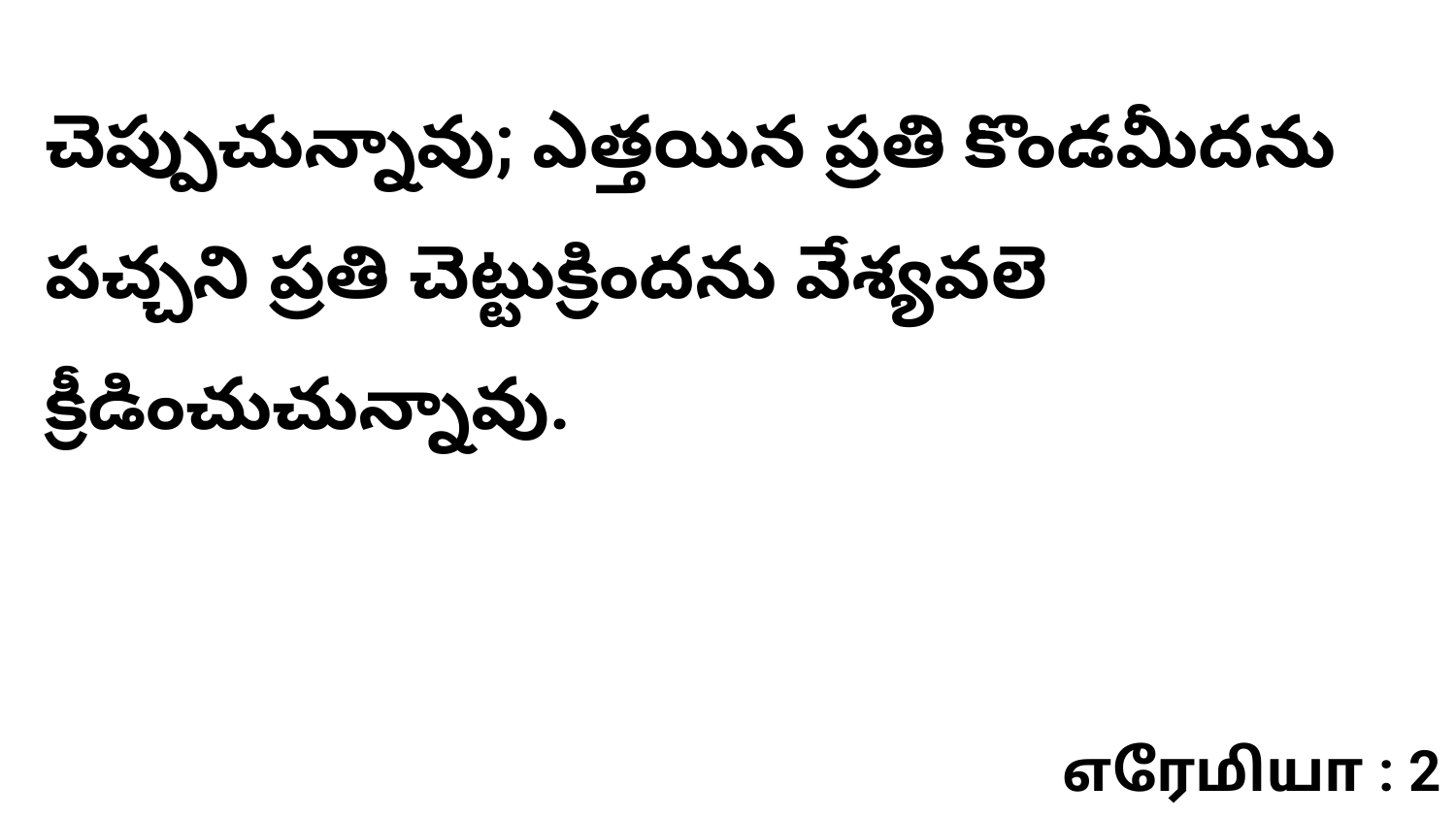

చెప్పుచున్నావు; ఎత్తయిన ప్రతి కొండమీదను పచ్చని ప్రతి చెట్టుక్రిందను వేశ్యవలె క్రీడించుచున్నావు.
எரேமியா : 2